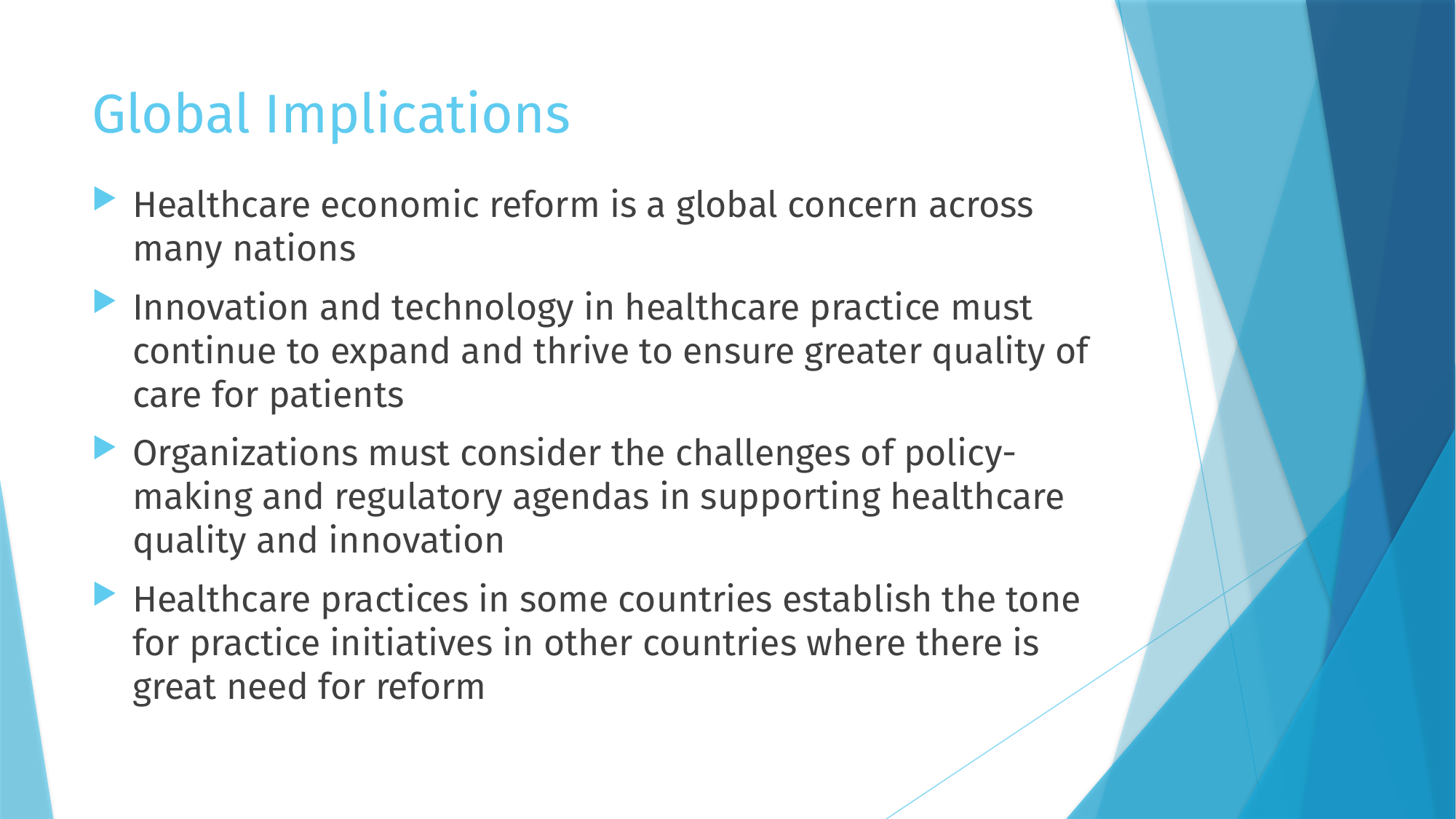

# Global Implications
Healthcare economic reform is a global concern across many nations
Innovation and technology in healthcare practice must continue to expand and thrive to ensure greater quality of care for patients
Organizations must consider the challenges of policy-making and regulatory agendas in supporting healthcare quality and innovation
Healthcare practices in some countries establish the tone for practice initiatives in other countries where there is great need for reform